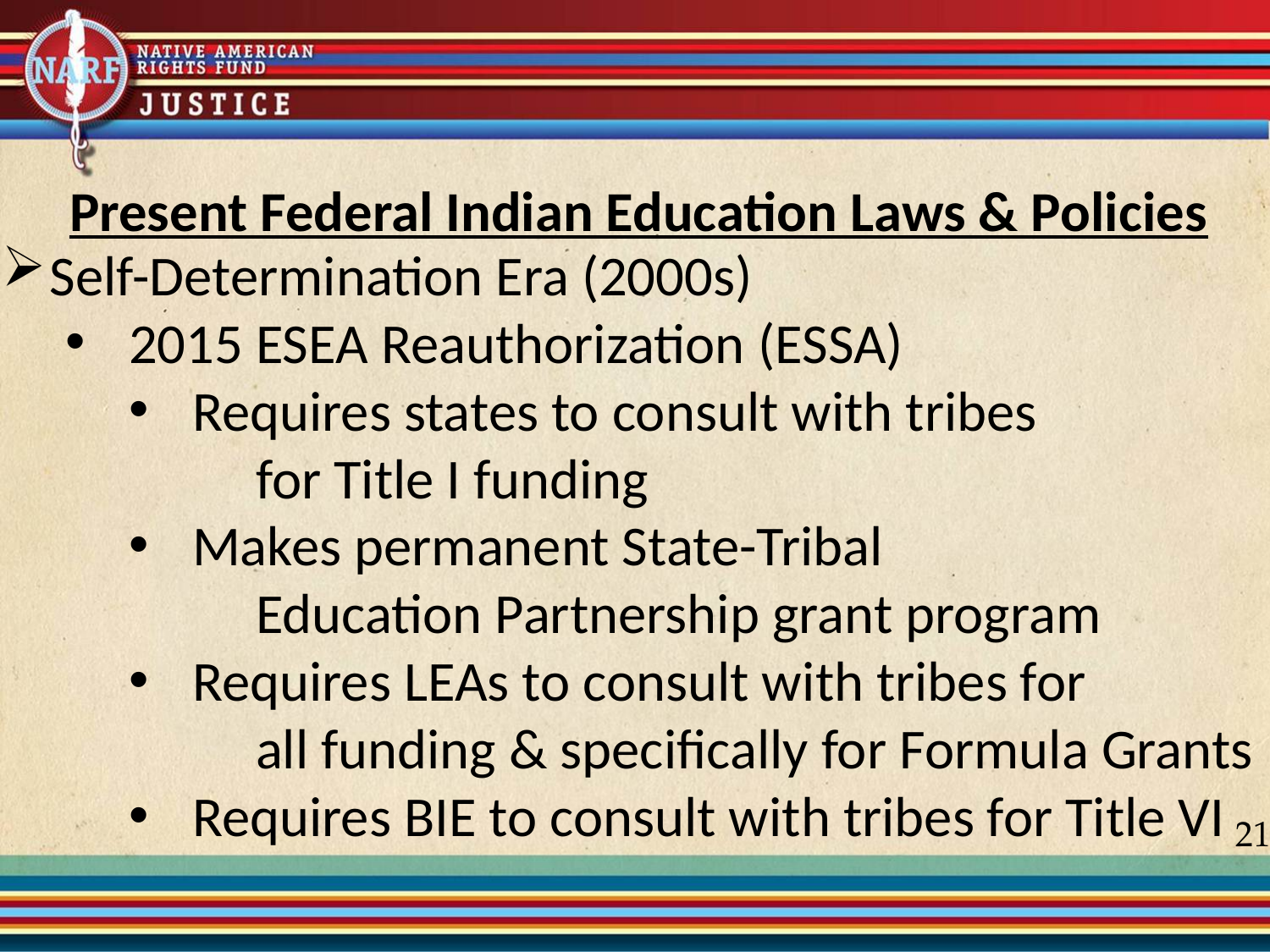

Present Federal Indian Education Laws & Policies
Self-Determination Era (2000s)
2015 ESEA Reauthorization (ESSA)
Requires states to consult with tribes
	for Title I funding
Makes permanent State-Tribal
	Education Partnership grant program
Requires LEAs to consult with tribes for
	all funding & specifically for Formula Grants
Requires BIE to consult with tribes for Title VI
21